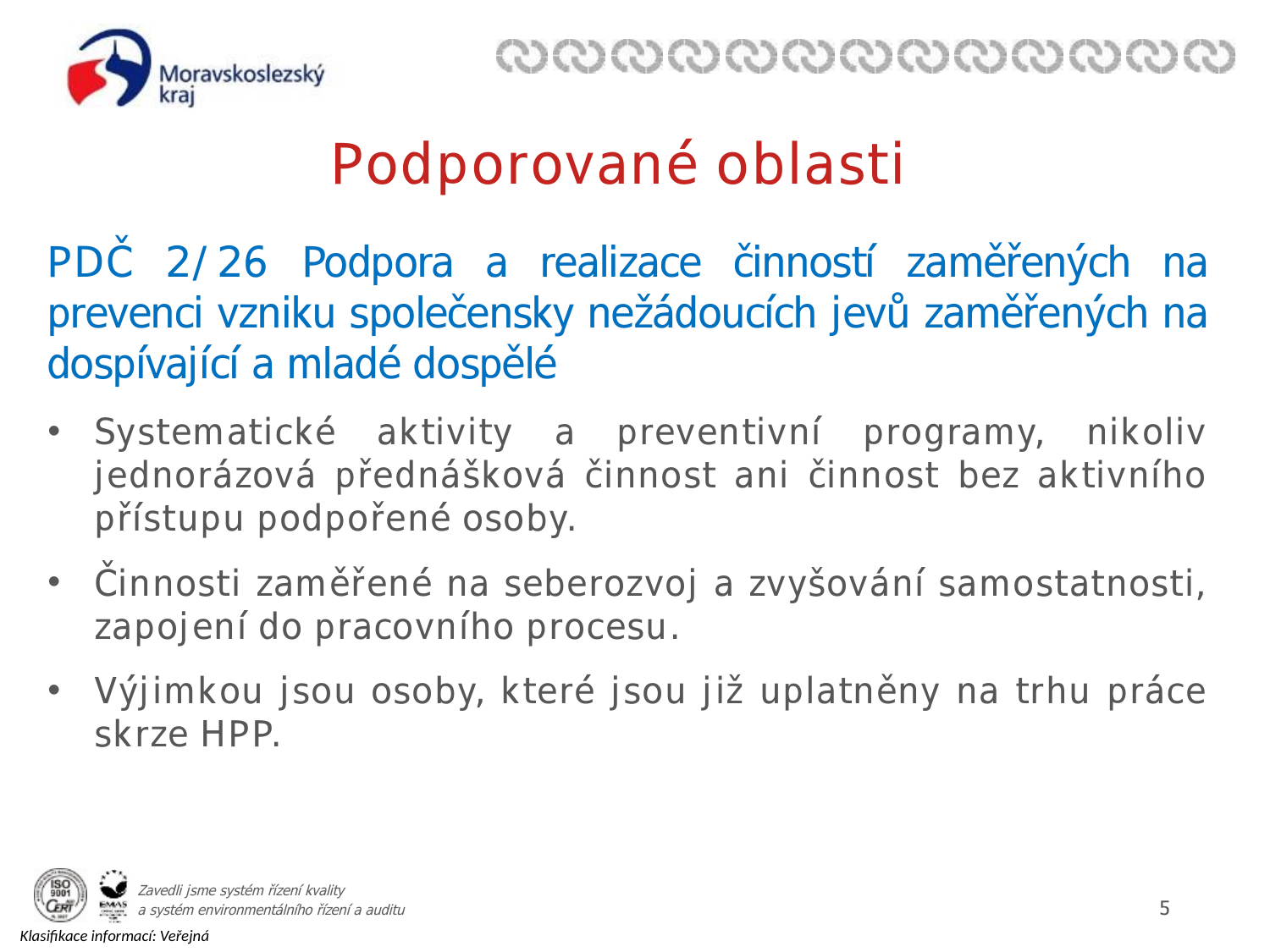

# Podporované oblasti
PDČ 2/26 Podpora a realizace činností zaměřených na prevenci vzniku společensky nežádoucích jevů zaměřených na dospívající a mladé dospělé
Systematické aktivity a preventivní programy, nikoliv jednorázová přednášková činnost ani činnost bez aktivního přístupu podpořené osoby.
Činnosti zaměřené na seberozvoj a zvyšování samostatnosti, zapojení do pracovního procesu.
Výjimkou jsou osoby, které jsou již uplatněny na trhu práce skrze HPP.

5